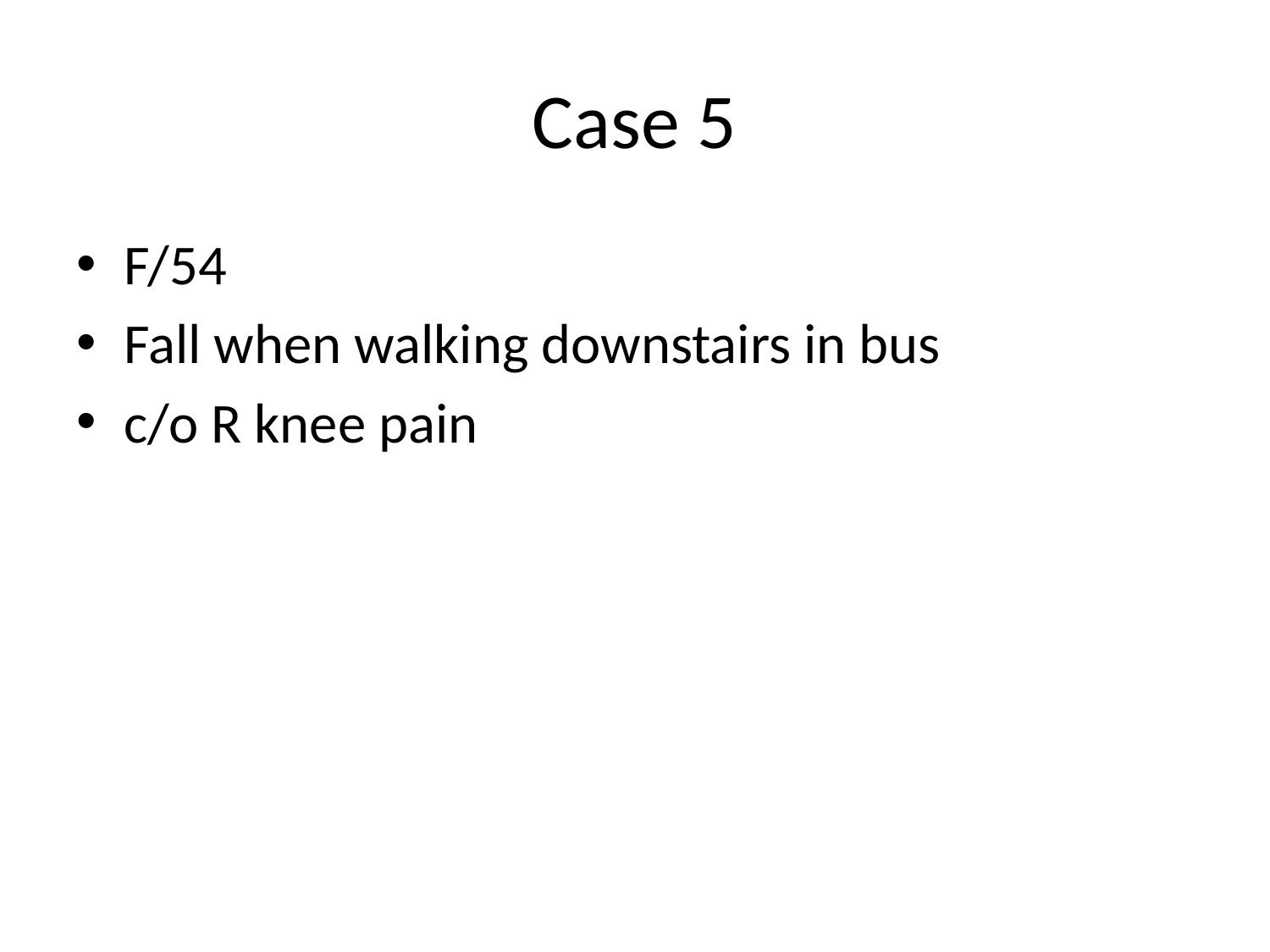

# Case 5
F/54
Fall when walking downstairs in bus
c/o R knee pain